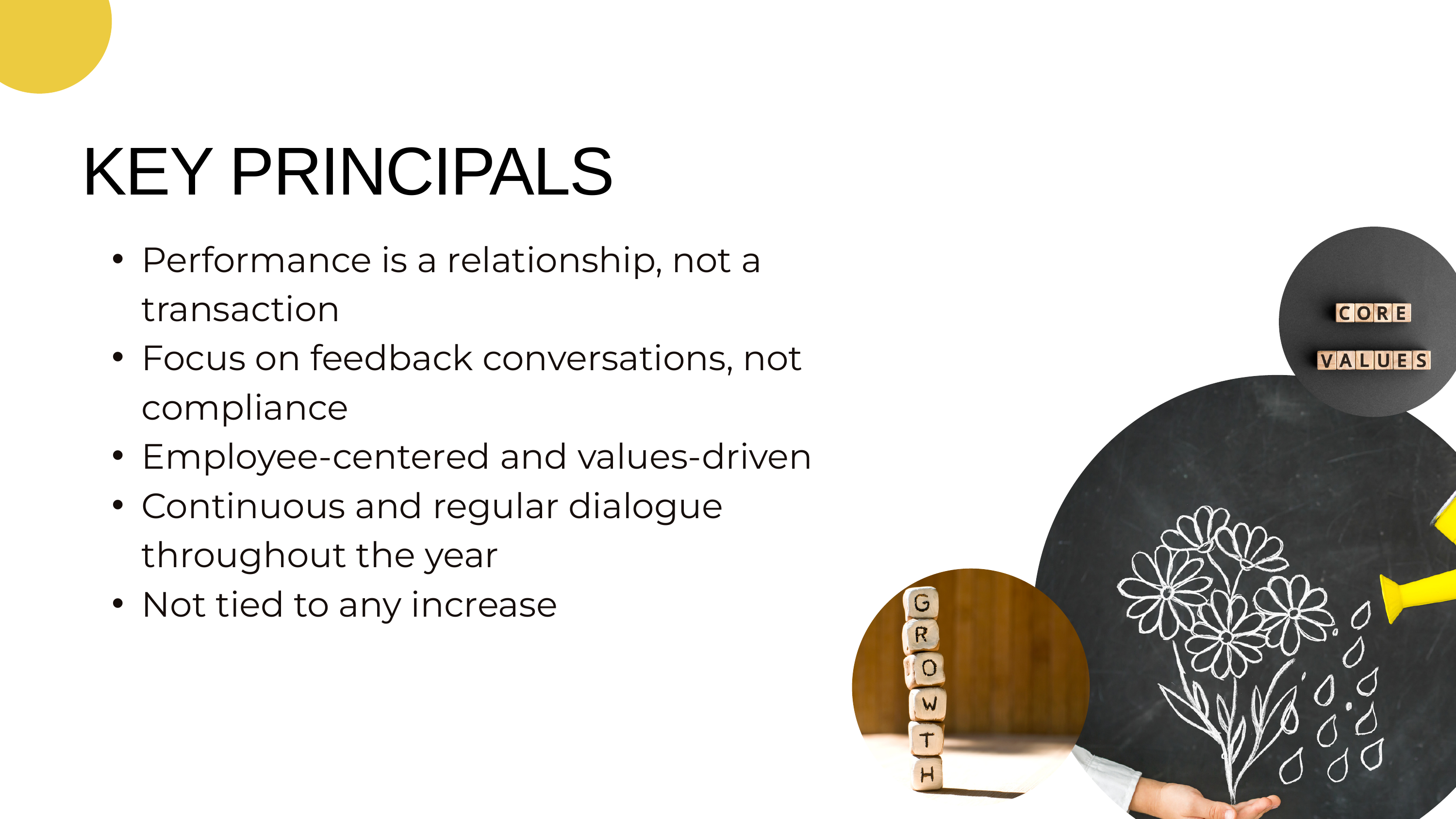

KEY PRINCIPALS

Performance is a relationship, not a transaction
Focus on feedback conversations, not compliance
Employee-centered and values-driven
Continuous and regular dialogue throughout the year
Not tied to any increase